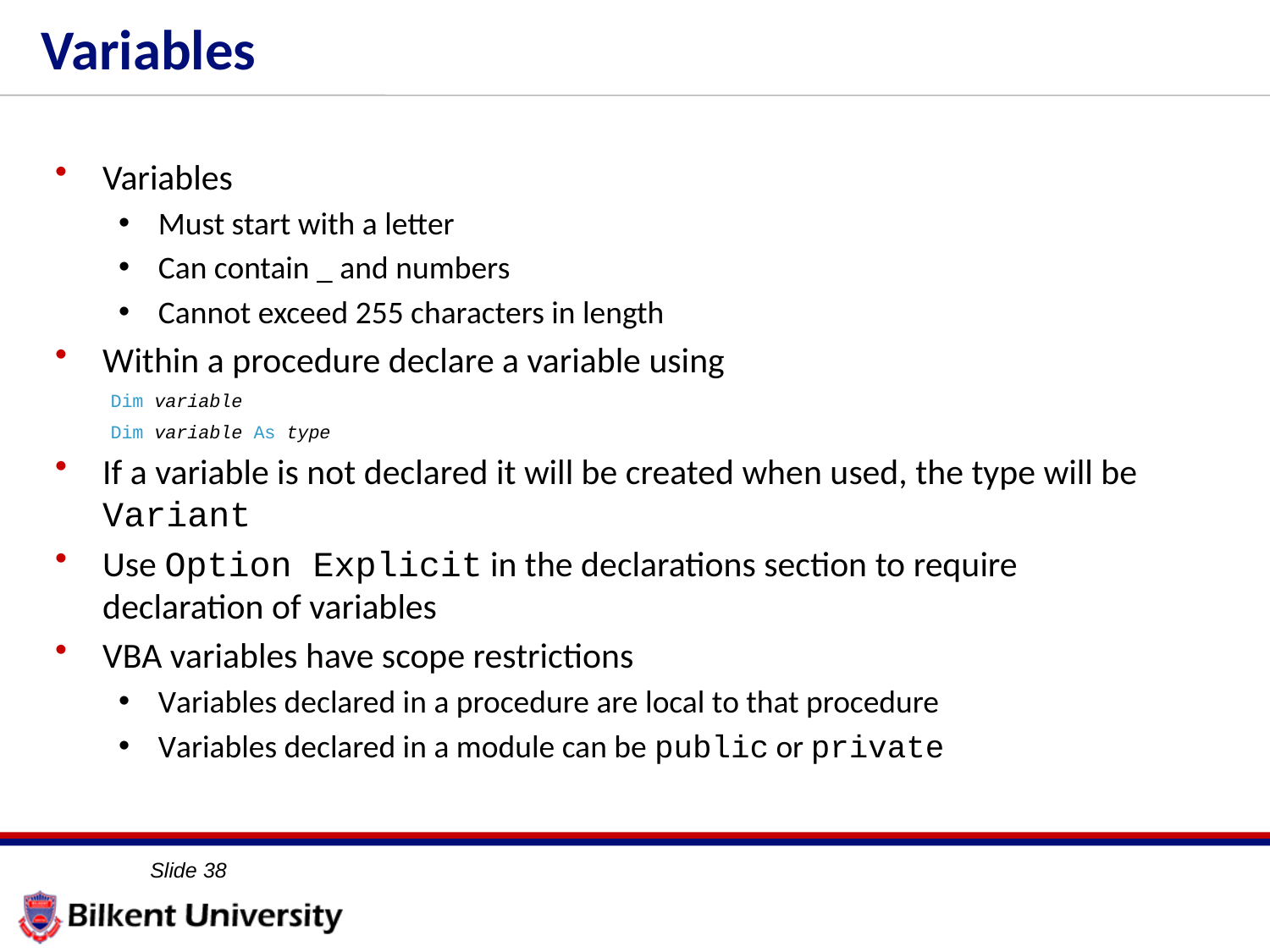

# Variables
Variables
Must start with a letter
Can contain _ and numbers
Cannot exceed 255 characters in length
Within a procedure declare a variable using
Dim variable
Dim variable As type
If a variable is not declared it will be created when used, the type will be Variant
Use Option Explicit in the declarations section to require declaration of variables
VBA variables have scope restrictions
Variables declared in a procedure are local to that procedure
Variables declared in a module can be public or private